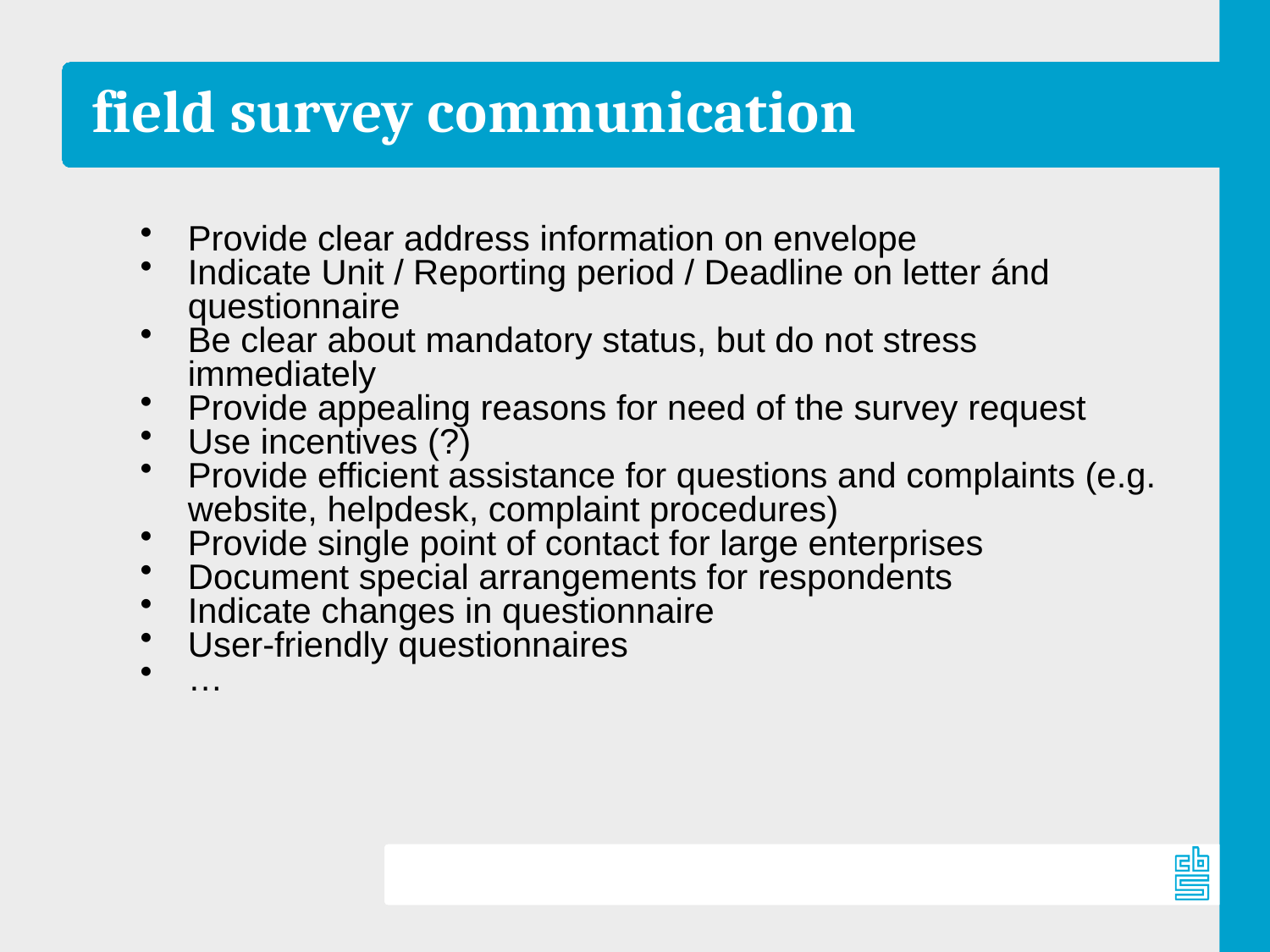

field survey communication
Provide clear address information on envelope
Indicate Unit / Reporting period / Deadline on letter ánd questionnaire
Be clear about mandatory status, but do not stress immediately
Provide appealing reasons for need of the survey request
Use incentives (?)
Provide efficient assistance for questions and complaints (e.g. website, helpdesk, complaint procedures)
Provide single point of contact for large enterprises
Document special arrangements for respondents
Indicate changes in questionnaire
User-friendly questionnaires
…